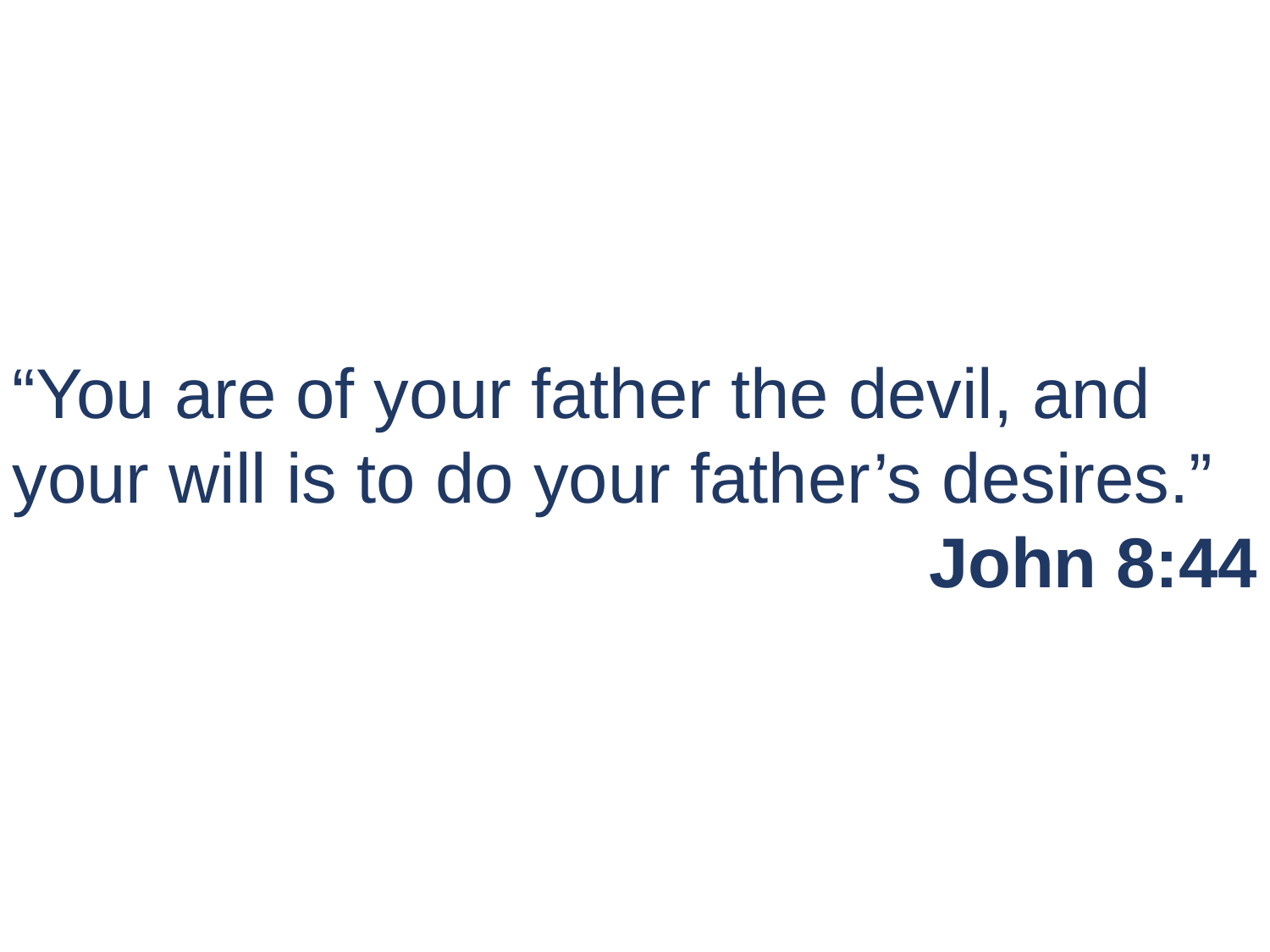

“You are of your father the devil, and your will is to do your father’s desires.”
John 8:44